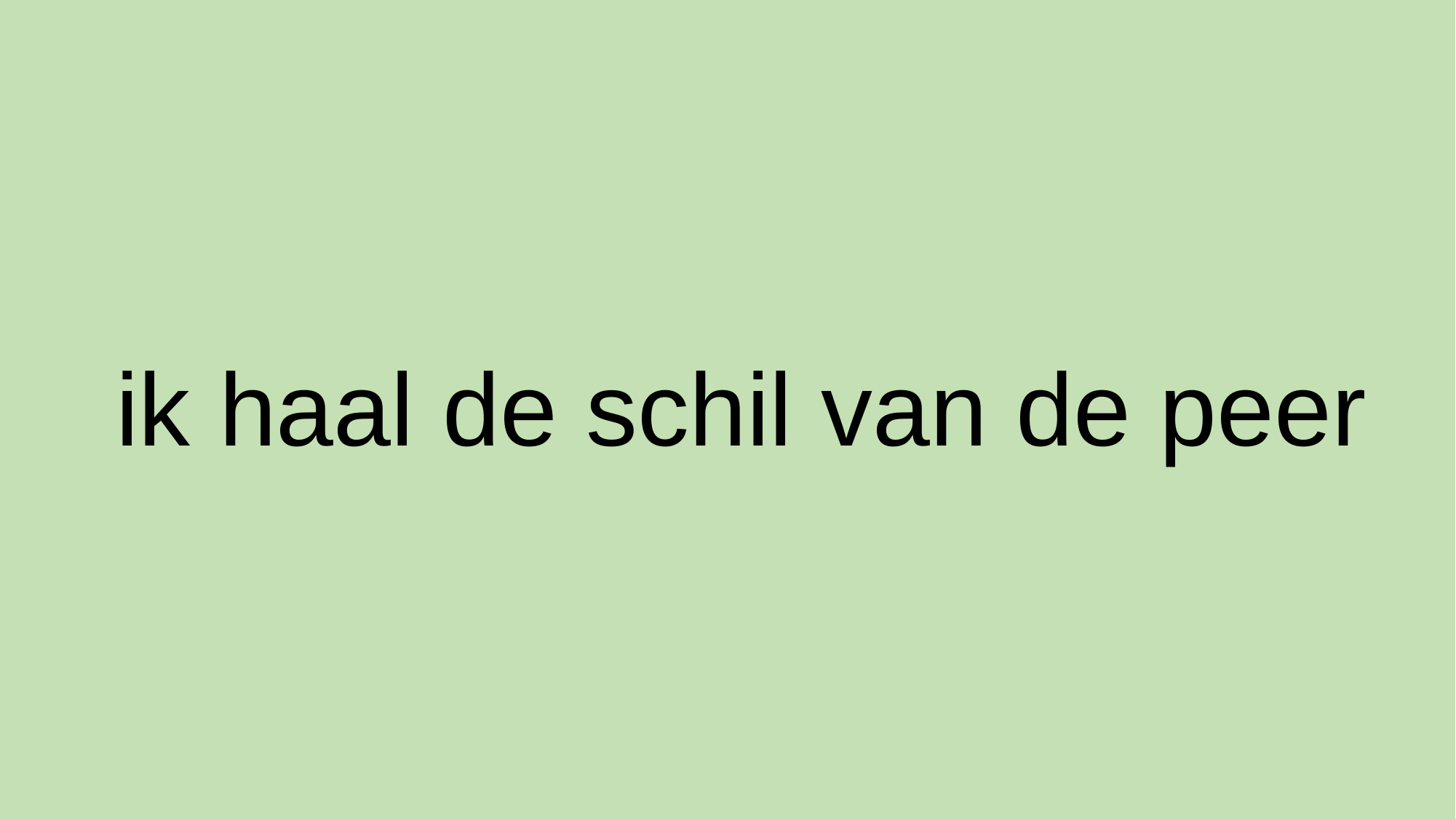

# ik haal de schil van de peer